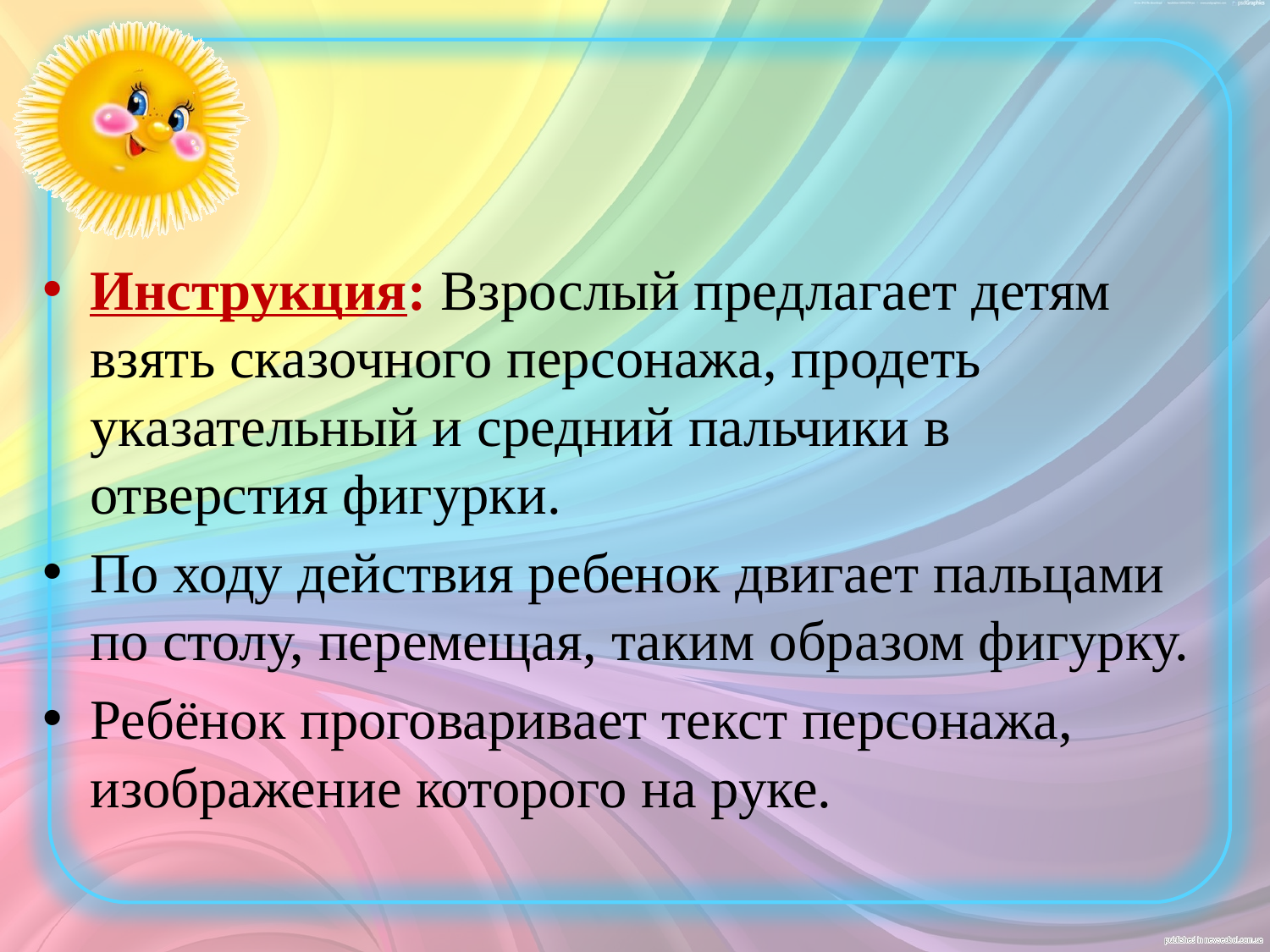

#

Инструкция: Взрослый предлагает детям взять сказочного персонажа, продеть указательный и средний пальчики в отверстия фигурки.
По ходу действия ребенок двигает пальцами по столу, перемещая, таким образом фигурку.
Ребёнок проговаривает текст персонажа, изображение которого на руке.